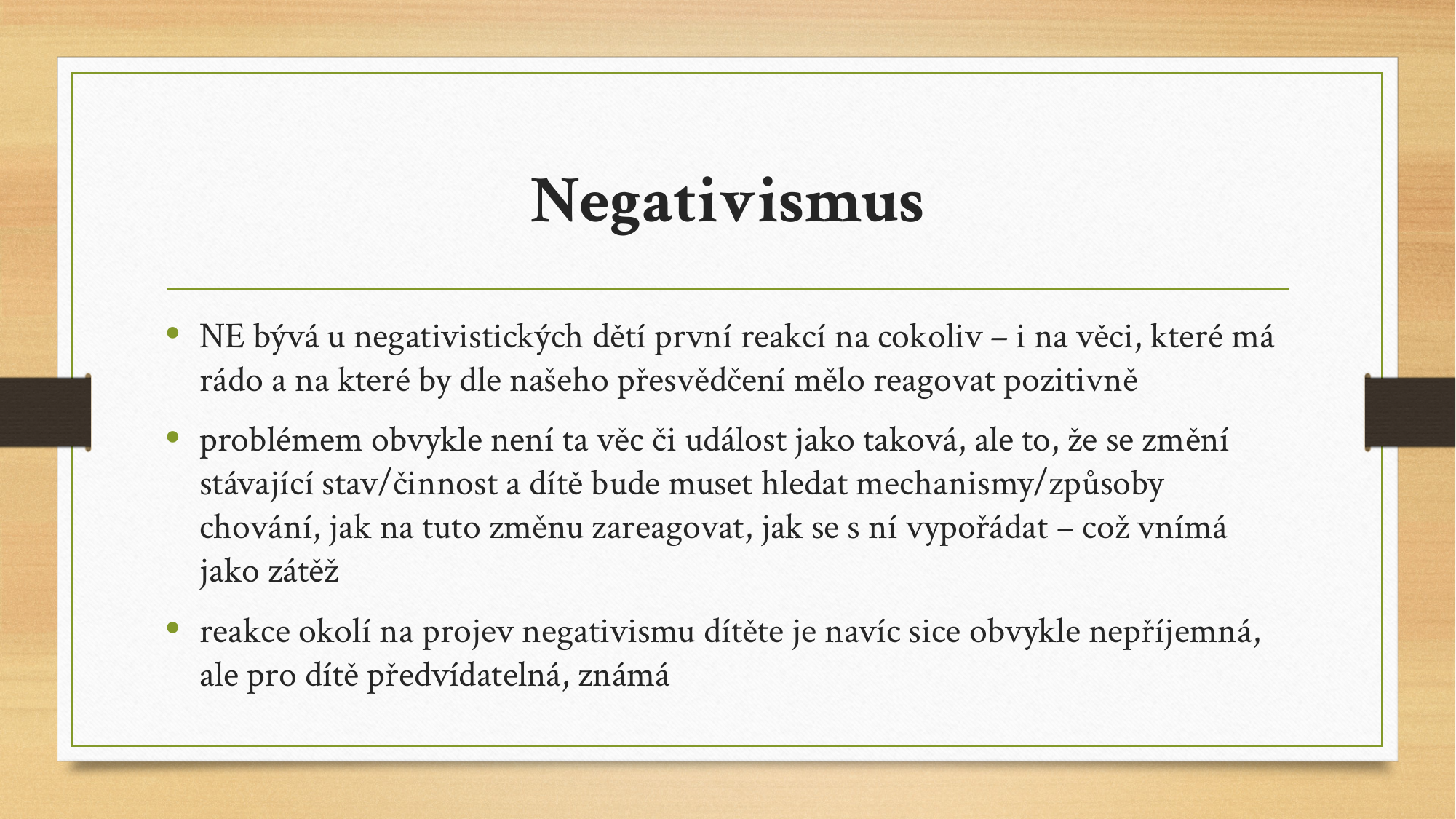

# Negativismus
NE bývá u negativistických dětí první reakcí na cokoliv – i na věci, které má rádo a na které by dle našeho přesvědčení mělo reagovat pozitivně
problémem obvykle není ta věc či událost jako taková, ale to, že se změní stávající stav/činnost a dítě bude muset hledat mechanismy/způsoby chování, jak na tuto změnu zareagovat, jak se s ní vypořádat – což vnímá jako zátěž
reakce okolí na projev negativismu dítěte je navíc sice obvykle nepříjemná, ale pro dítě předvídatelná, známá